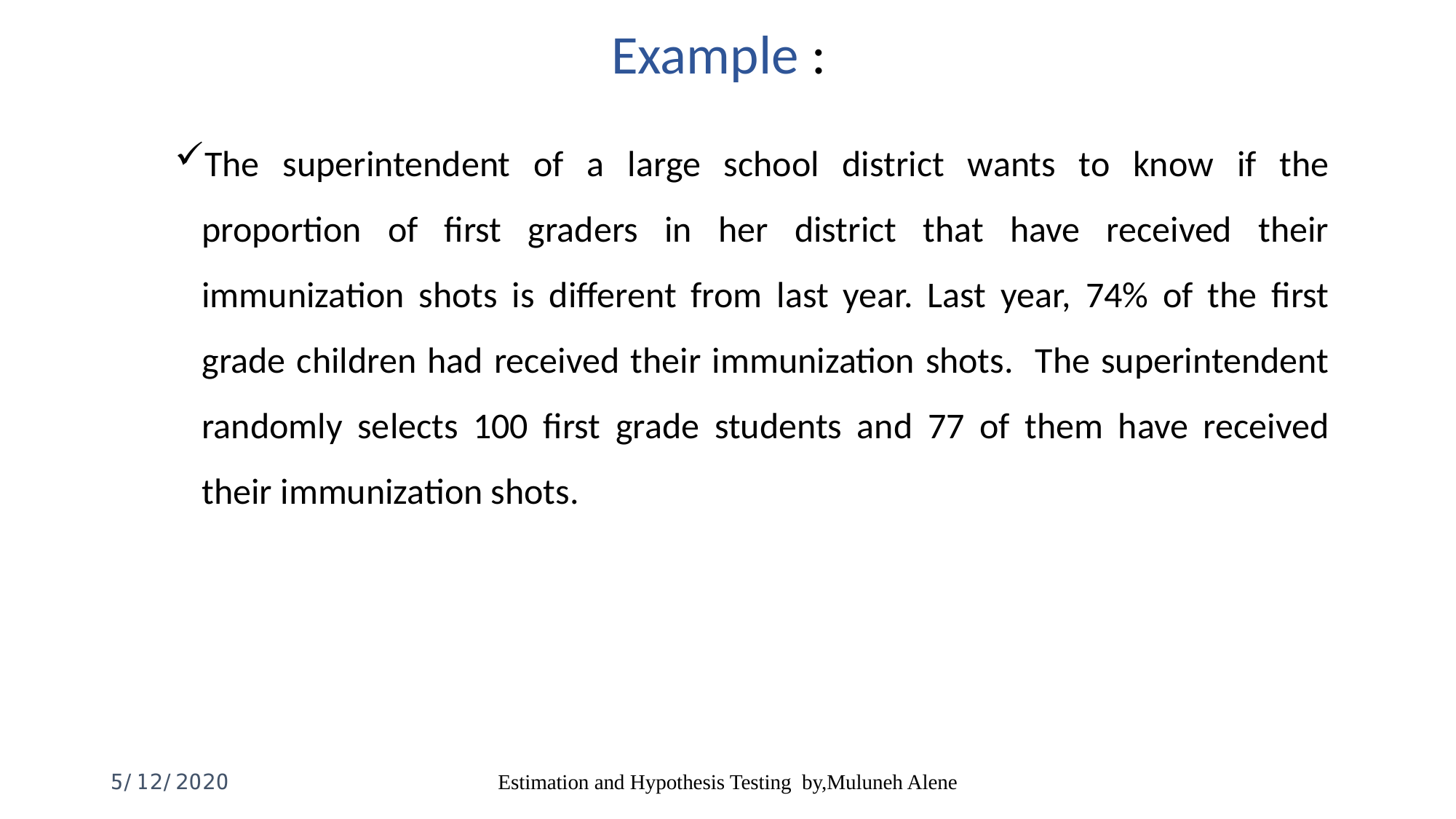

# Example :
The superintendent of a large school district wants to know if the proportion of first graders in her district that have received their immunization shots is different from last year. Last year, 74% of the first grade children had received their immunization shots.  The superintendent randomly selects 100 first grade students and 77 of them have received their immunization shots.
5/12/2020
Estimation and Hypothesis Testing  by,Muluneh Alene
131